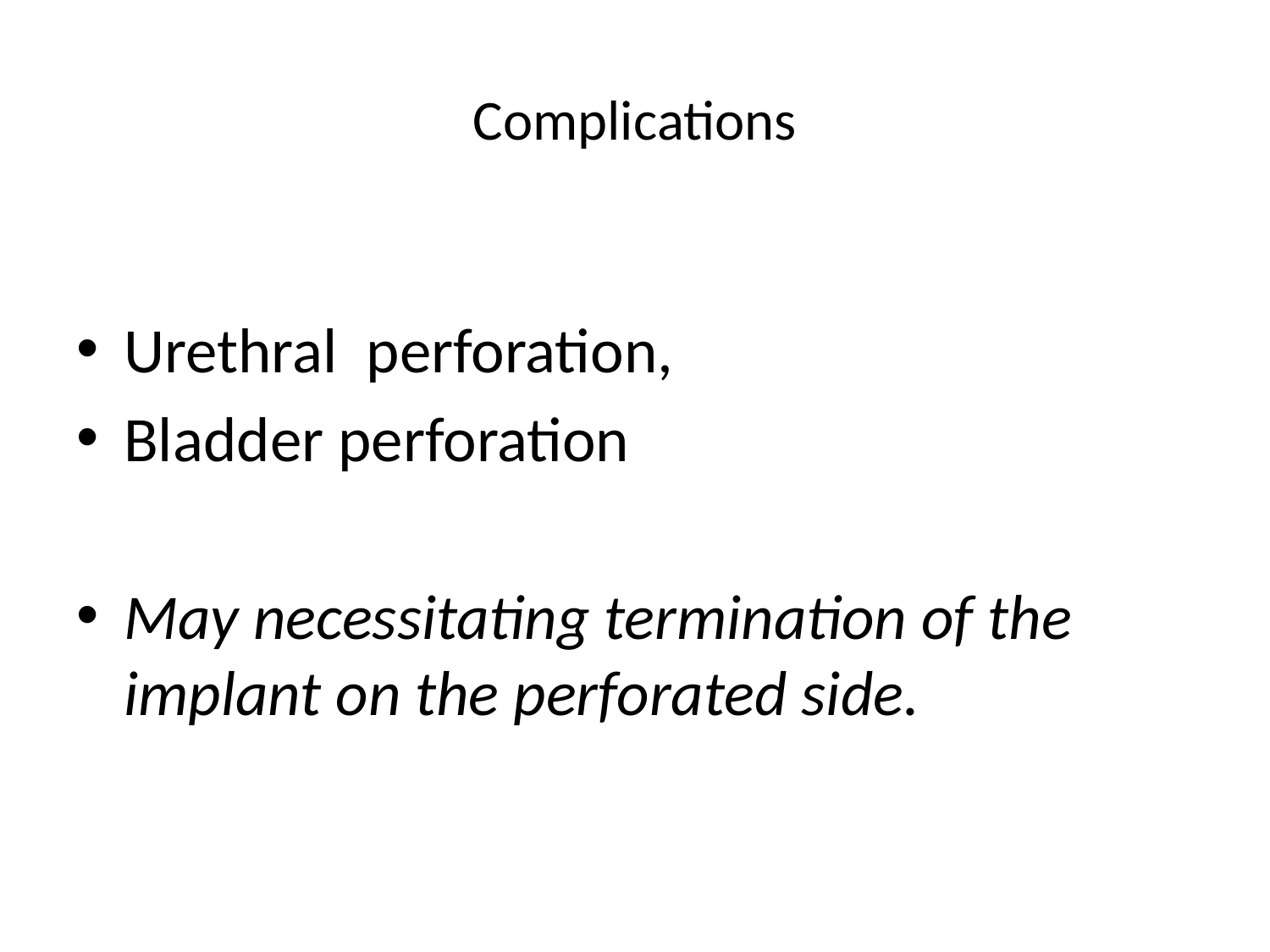

# Complications

Urethral  perforation,
Bladder perforation

May necessitating termination of the implant on the perforated side.